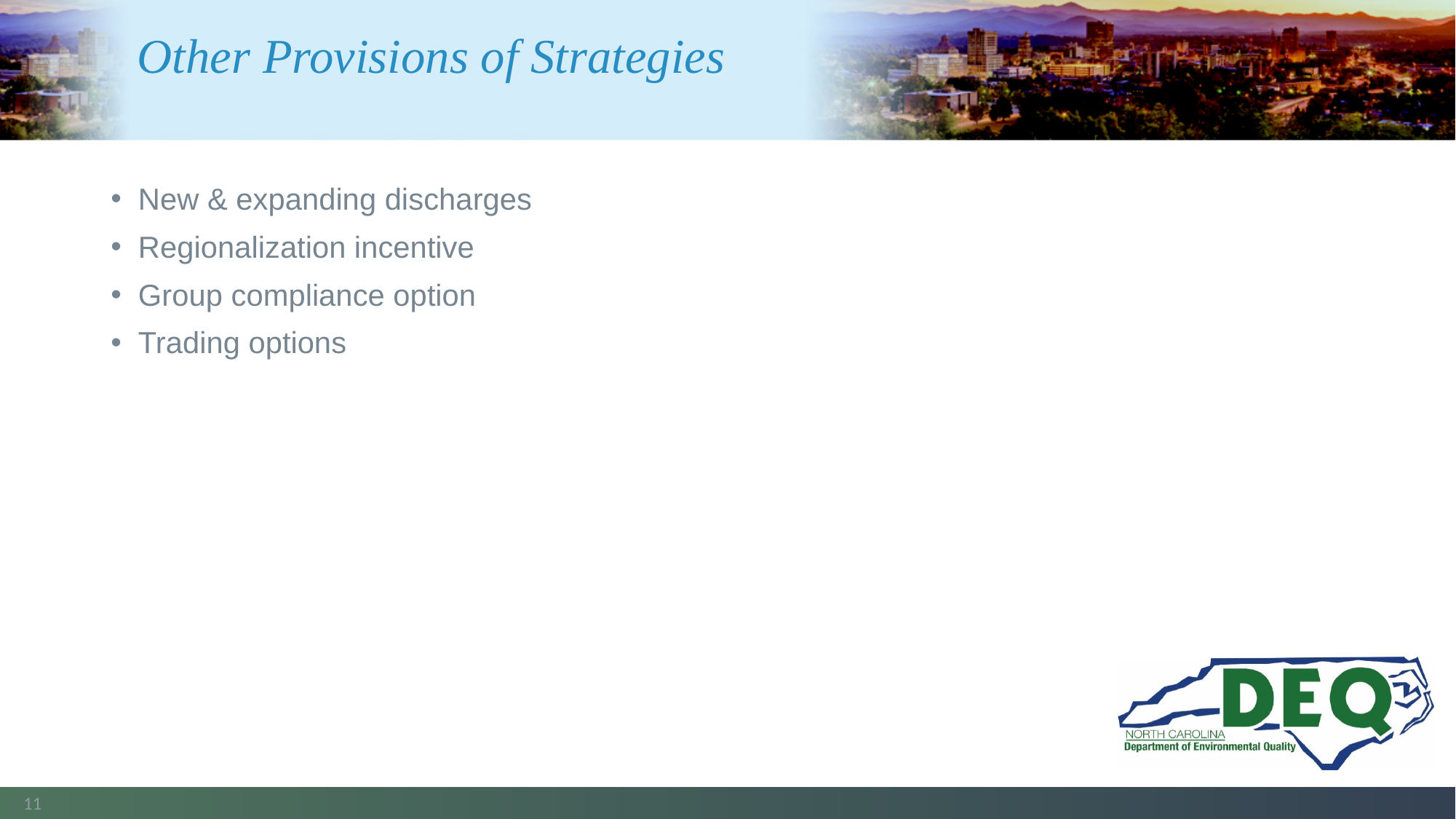

# Other Provisions of Strategies

New & expanding discharges
Regionalization incentive
Group compliance option
Trading options

11